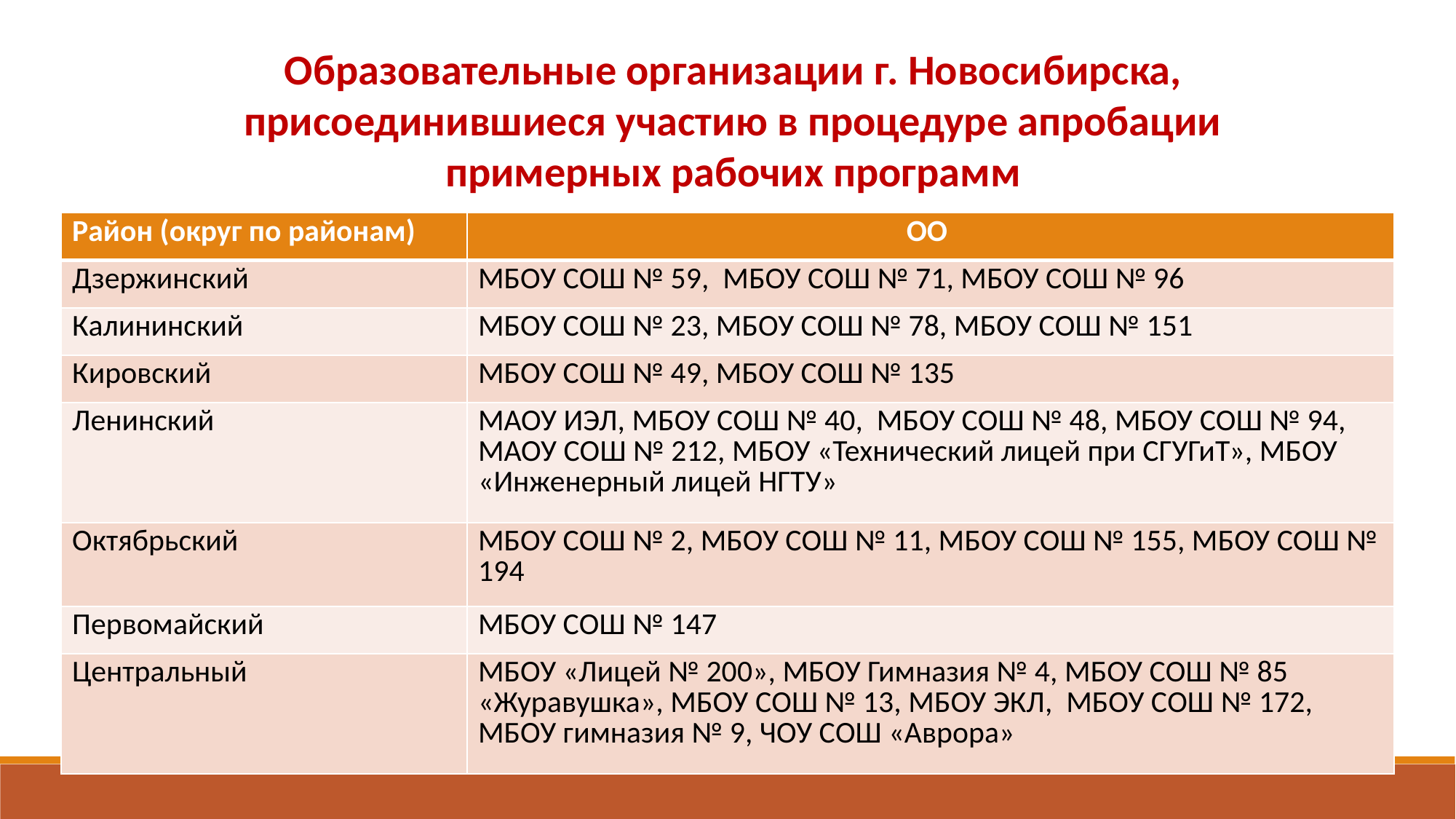

Образовательные организации г. Новосибирска, присоединившиеся участию в процедуре апробации примерных рабочих программ
| Район (округ по районам) | ОО |
| --- | --- |
| Дзержинский | МБОУ СОШ № 59, МБОУ СОШ № 71, МБОУ СОШ № 96 |
| Калининский | МБОУ СОШ № 23, МБОУ СОШ № 78, МБОУ СОШ № 151 |
| Кировский | МБОУ СОШ № 49, МБОУ СОШ № 135 |
| Ленинский | МАОУ ИЭЛ, МБОУ СОШ № 40, МБОУ СОШ № 48, МБОУ СОШ № 94, МАОУ СОШ № 212, МБОУ «Технический лицей при СГУГиТ», МБОУ «Инженерный лицей НГТУ» |
| Октябрьский | МБОУ СОШ № 2, МБОУ СОШ № 11, МБОУ СОШ № 155, МБОУ СОШ № 194 |
| Первомайский | МБОУ СОШ № 147 |
| Центральный | МБОУ «Лицей № 200», МБОУ Гимназия № 4, МБОУ СОШ № 85 «Журавушка», МБОУ СОШ № 13, МБОУ ЭКЛ, МБОУ СОШ № 172, МБОУ гимназия № 9, ЧОУ СОШ «Аврора» |